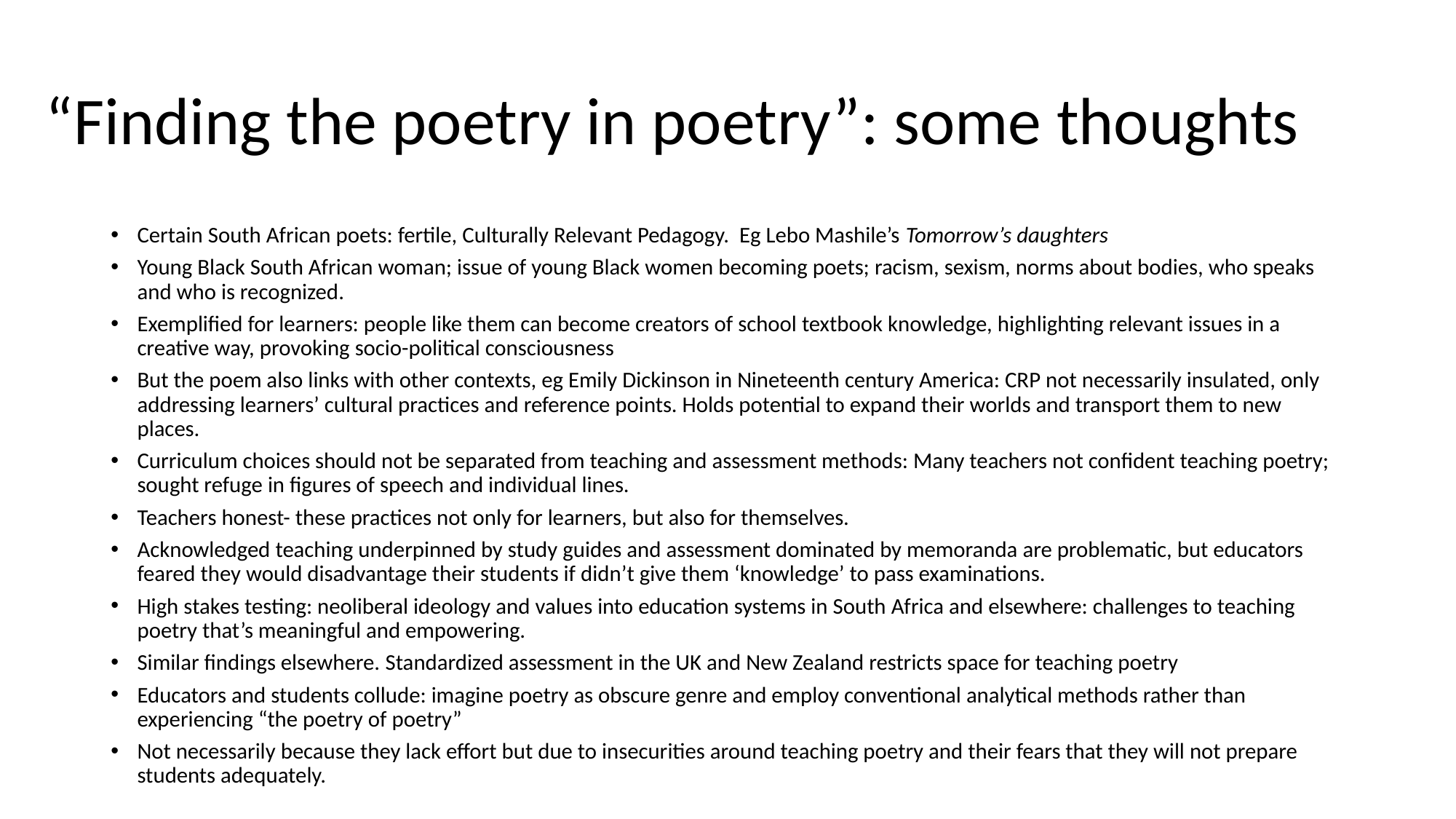

# “Finding the poetry in poetry”: some thoughts
Certain South African poets: fertile, Culturally Relevant Pedagogy.  Eg Lebo Mashile’s Tomorrow’s daughters
Young Black South African woman; issue of young Black women becoming poets; racism, sexism, norms about bodies, who speaks and who is recognized.
Exemplified for learners: people like them can become creators of school textbook knowledge, highlighting relevant issues in a creative way, provoking socio-political consciousness
But the poem also links with other contexts, eg Emily Dickinson in Nineteenth century America: CRP not necessarily insulated, only addressing learners’ cultural practices and reference points. Holds potential to expand their worlds and transport them to new places.
Curriculum choices should not be separated from teaching and assessment methods: Many teachers not confident teaching poetry; sought refuge in figures of speech and individual lines.
Teachers honest- these practices not only for learners, but also for themselves.
Acknowledged teaching underpinned by study guides and assessment dominated by memoranda are problematic, but educators feared they would disadvantage their students if didn’t give them ‘knowledge’ to pass examinations.
High stakes testing: neoliberal ideology and values into education systems in South Africa and elsewhere: challenges to teaching poetry that’s meaningful and empowering.
Similar findings elsewhere. Standardized assessment in the UK and New Zealand restricts space for teaching poetry
Educators and students collude: imagine poetry as obscure genre and employ conventional analytical methods rather than experiencing “the poetry of poetry”
Not necessarily because they lack effort but due to insecurities around teaching poetry and their fears that they will not prepare students adequately.